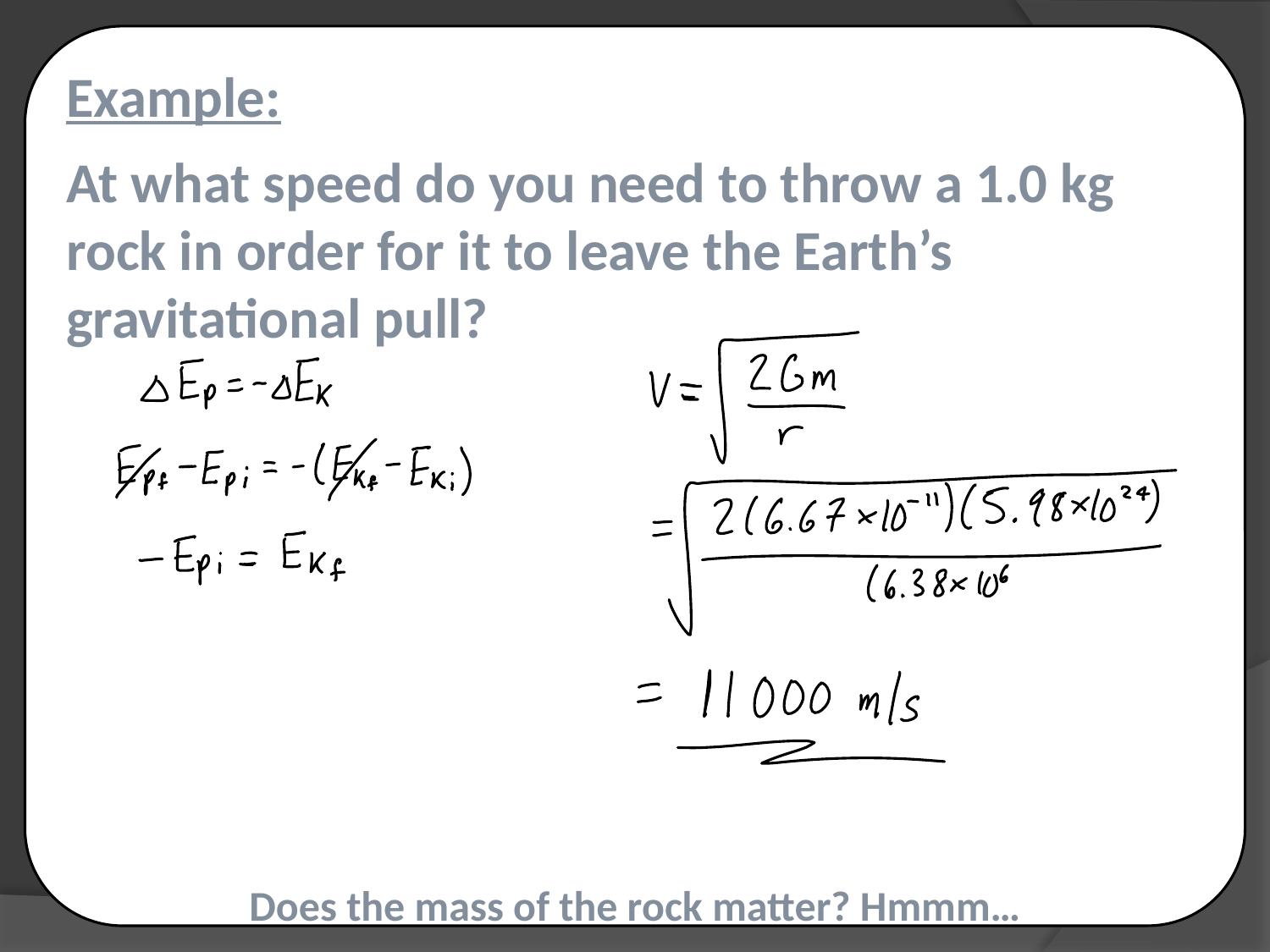

Example:
At what speed do you need to throw a 1.0 kg rock in order for it to leave the Earth’s gravitational pull?

Does the mass of the rock matter? Hmmm…